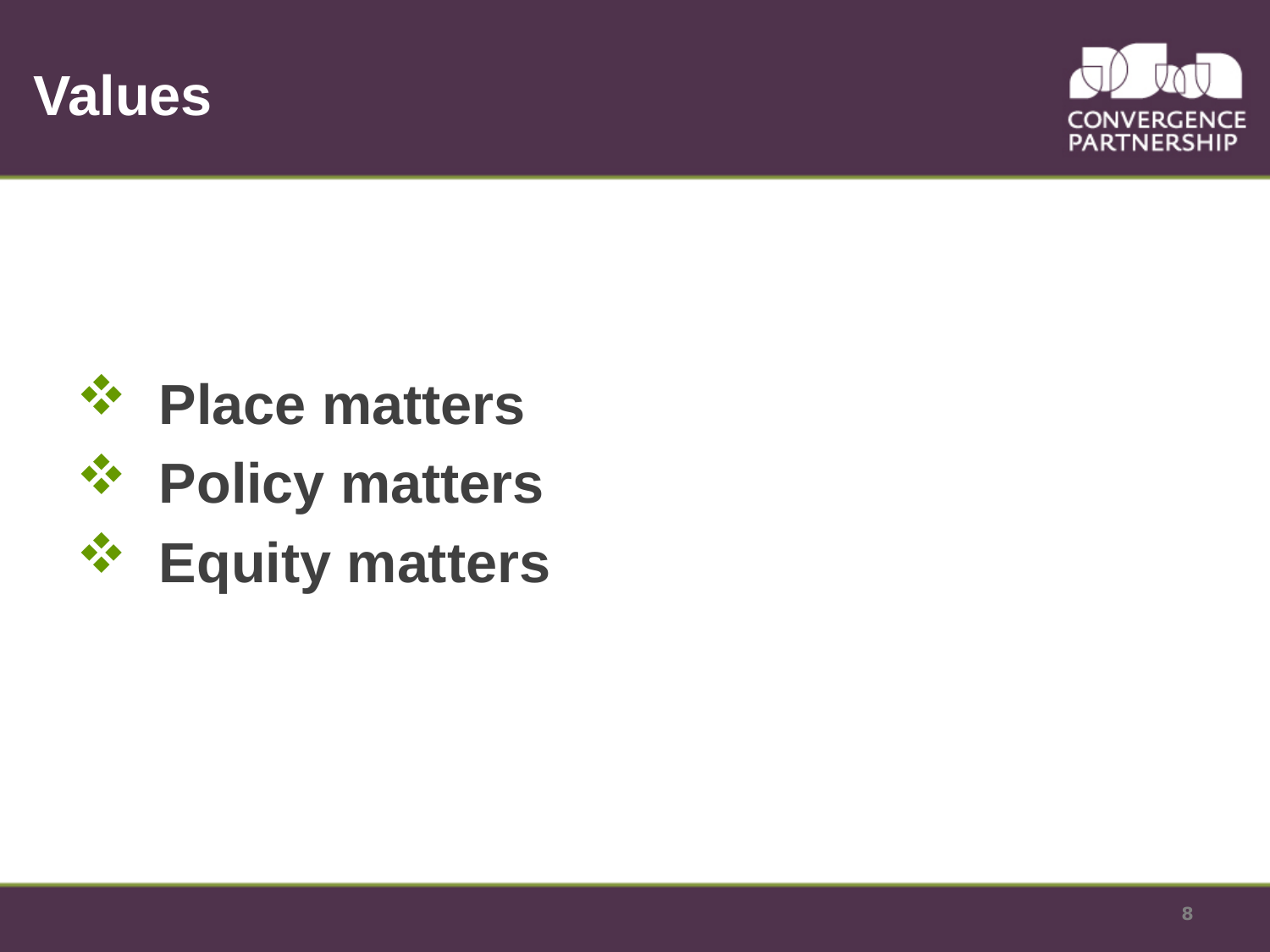

# Values

  Place matters
  Policy matters
  Equity matters
8